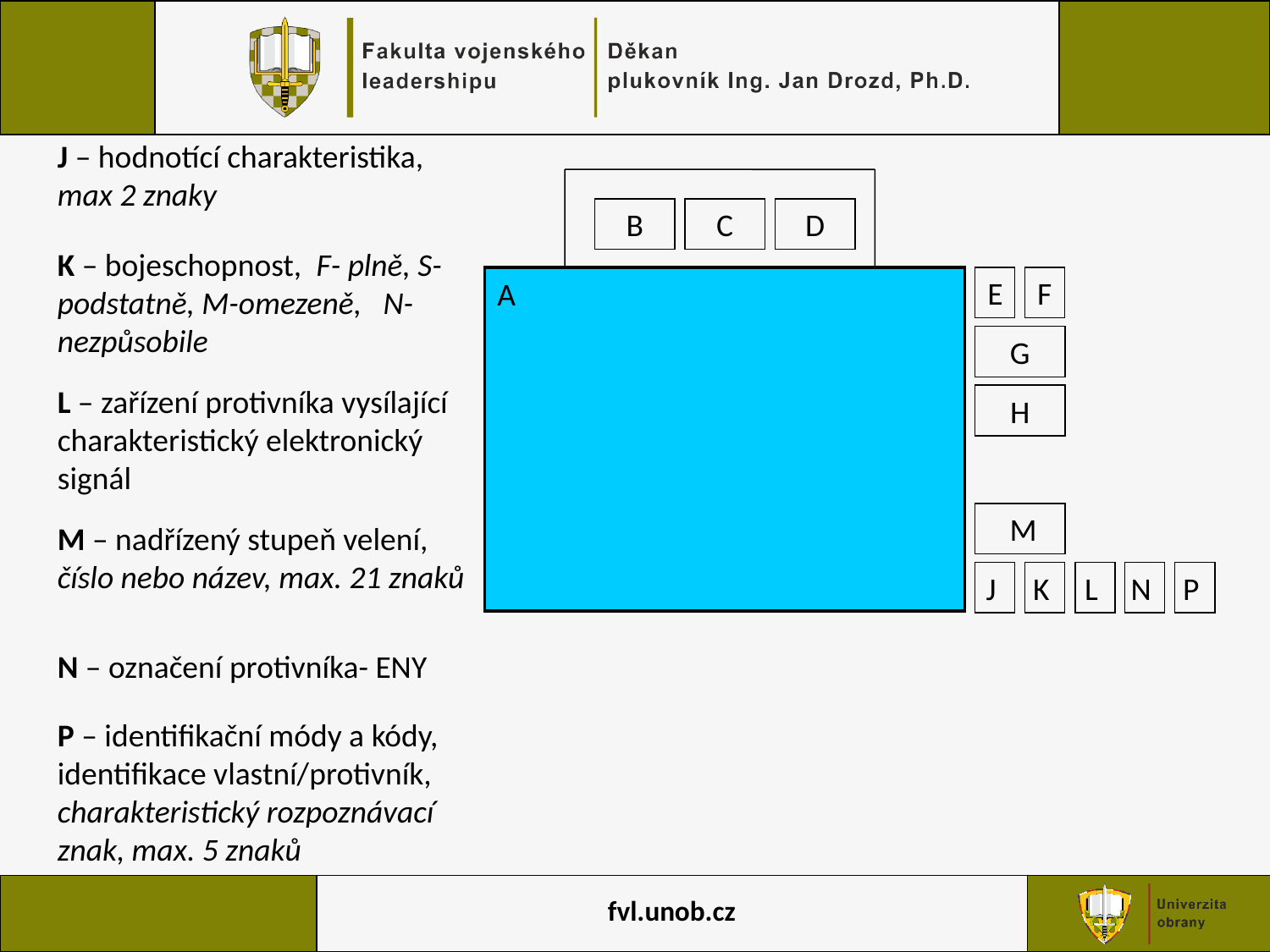

J – hodnotící charakteristika, max 2 znaky

D
B
C
A
E
F
G
K – bojeschopnost,  F- plně, S-podstatně, M-omezeně,   N-nezpůsobile
L – zařízení protivníka vysílající charakteristický elektronický signál
H
  M
M – nadřízený stupeň velení, číslo nebo název, max. 21 znaků
J
K
L
N
P
N – označení protivníka- ENY
P – identifikační módy a kódy, identifikace vlastní/protivník, charakteristický rozpoznávací znak, max. 5 znaků